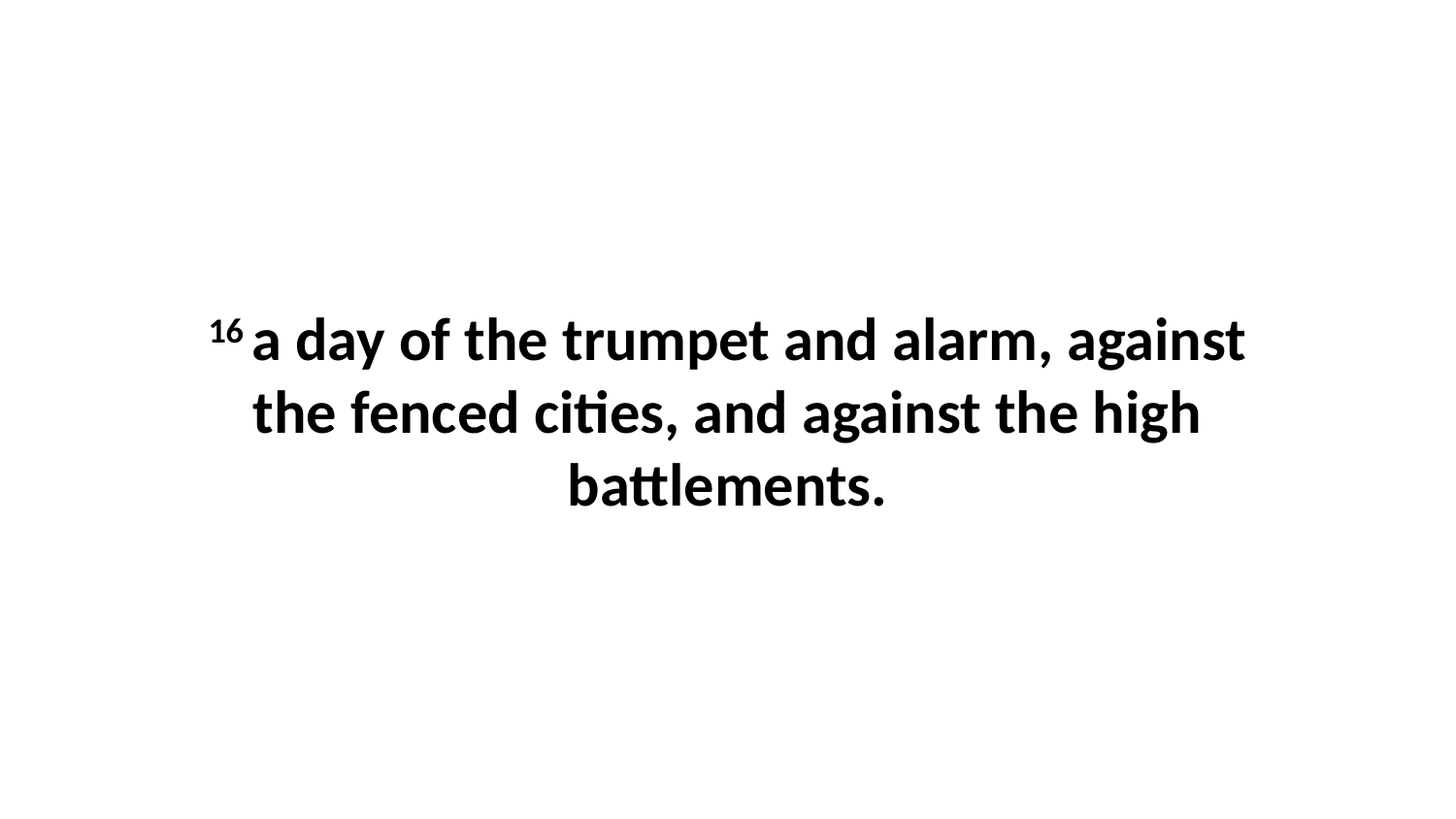

16 a day of the trumpet and alarm, against the fenced cities, and against the high battlements.